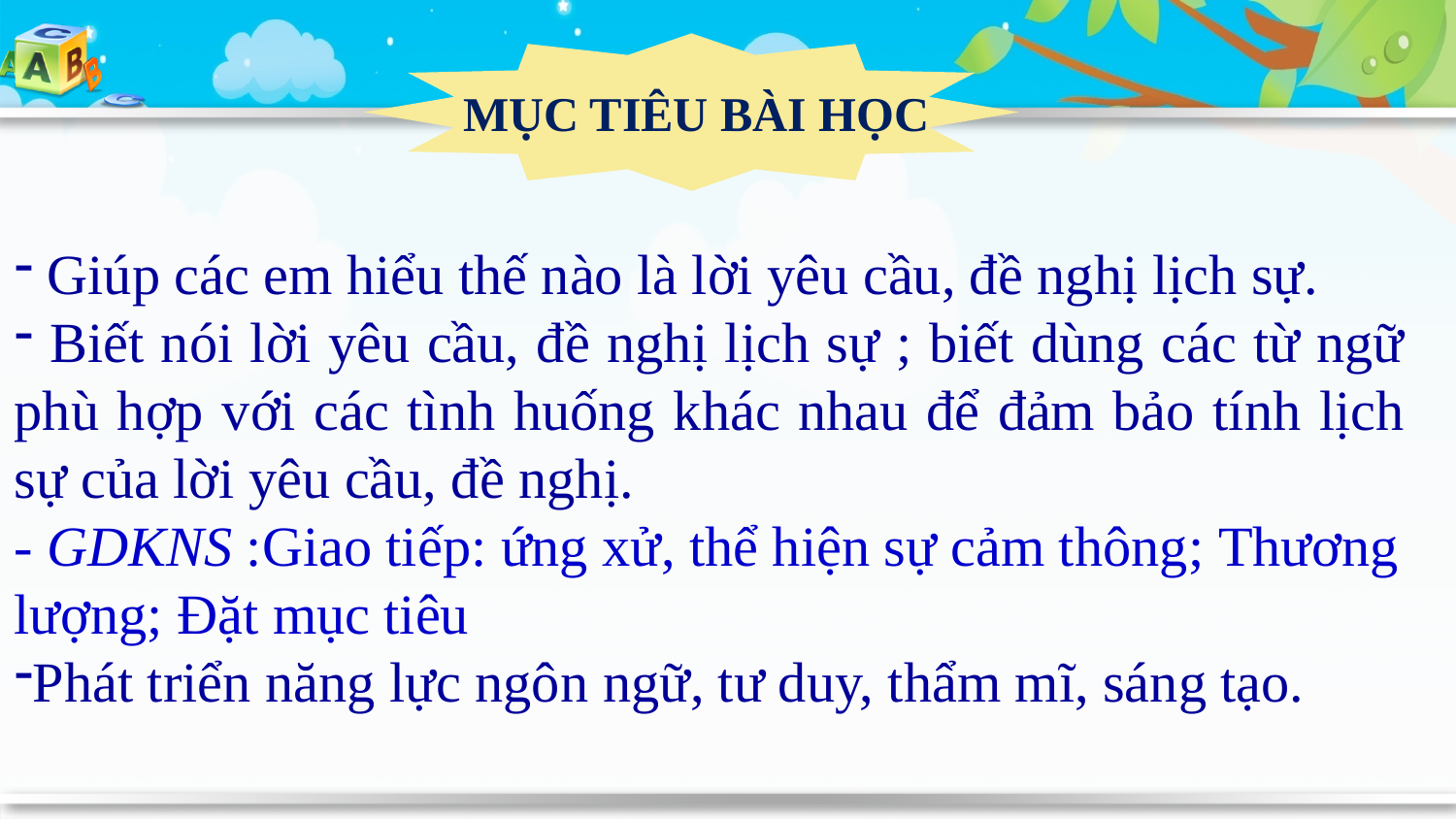

MỤC TIÊU BÀI HỌC
 Giúp các em hiểu thế nào là lời yêu cầu, đề nghị lịch sự.
 Biết nói lời yêu cầu, đề nghị lịch sự ; biết dùng các từ ngữ phù hợp với các tình huống khác nhau để đảm bảo tính lịch sự của lời yêu cầu, đề nghị.
- GDKNS :Giao tiếp: ứng xử, thể hiện sự cảm thông; Thương lượng; Đặt mục tiêu
Phát triển năng lực ngôn ngữ, tư duy, thẩm mĩ, sáng tạo.